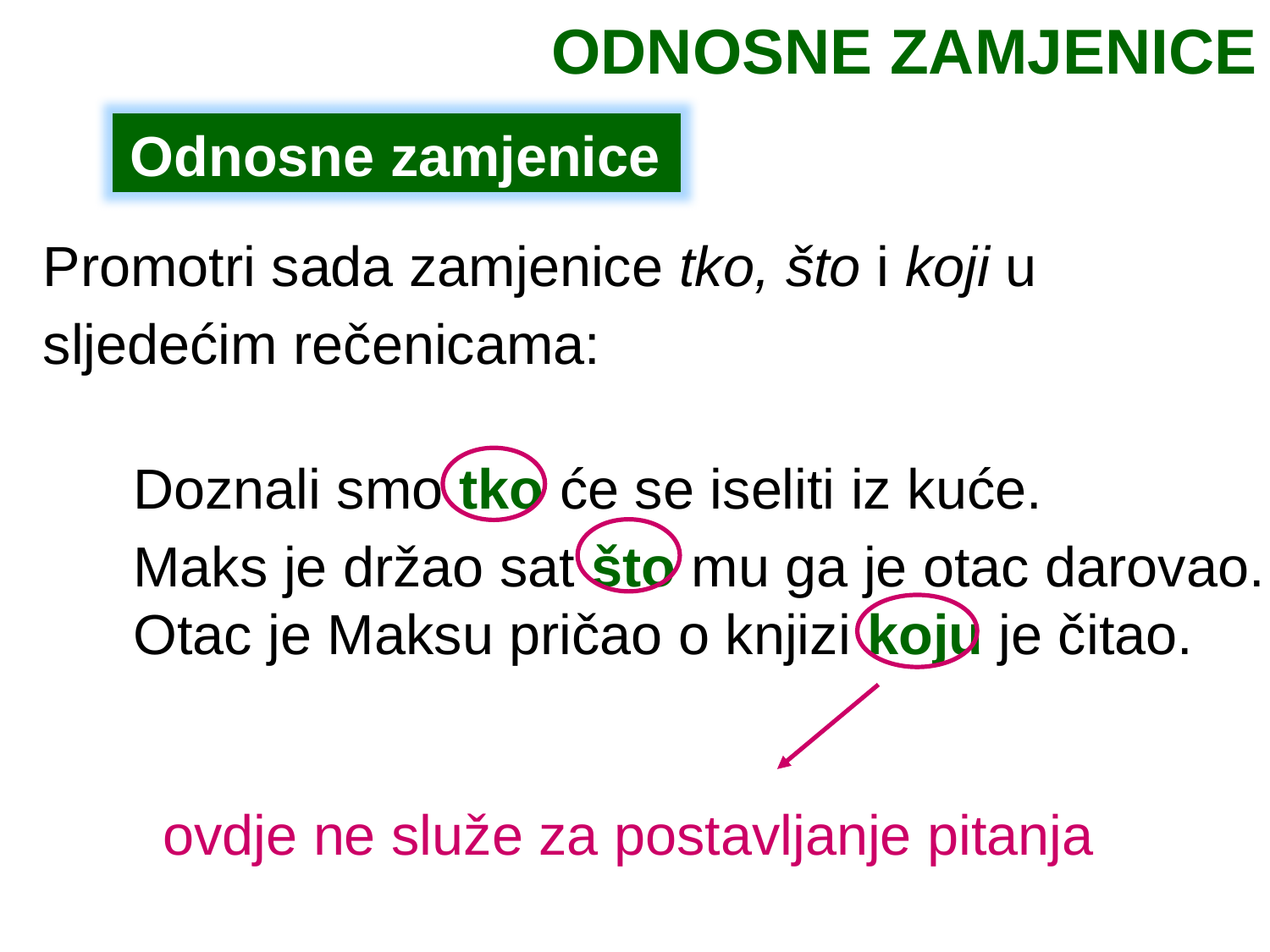

ODNOSNE ZAMJENICE
Odnosne zamjenice

Promotri sada zamjenice tko, što i koji u sljedećim rečenicama:
Doznali smo tko će se iseliti iz kuće.
Maks je držao sat što mu ga je otac darovao.
Otac je Maksu pričao o knjizi koju je čitao.

ovdje ne služe za postavljanje pitanja